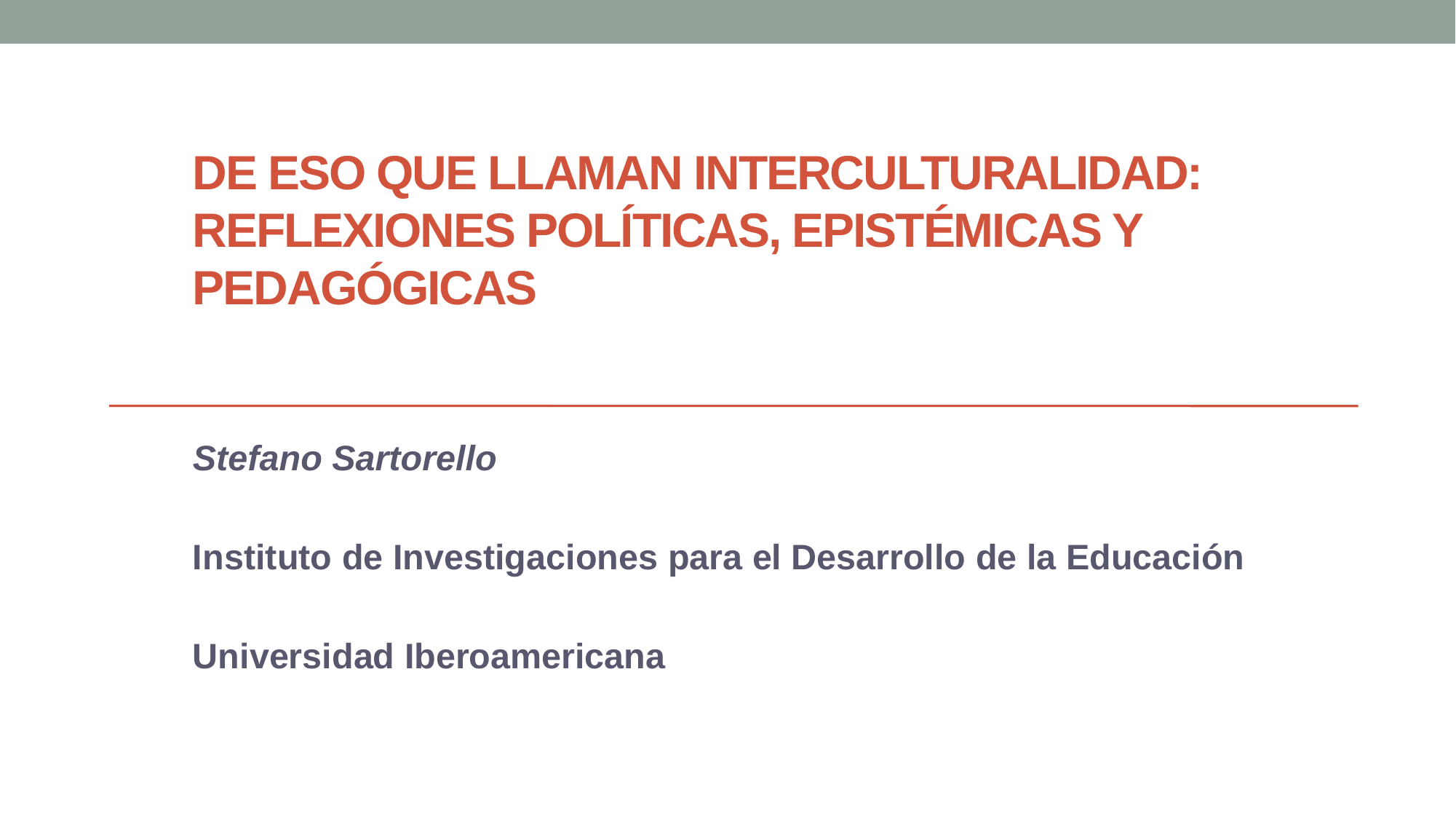

# De eso que llaman interculturalidad: Reflexiones políticas, epistémicas y pedagógicas
Stefano Sartorello

Instituto de Investigaciones para el Desarrollo de la Educación

Universidad Iberoamericana